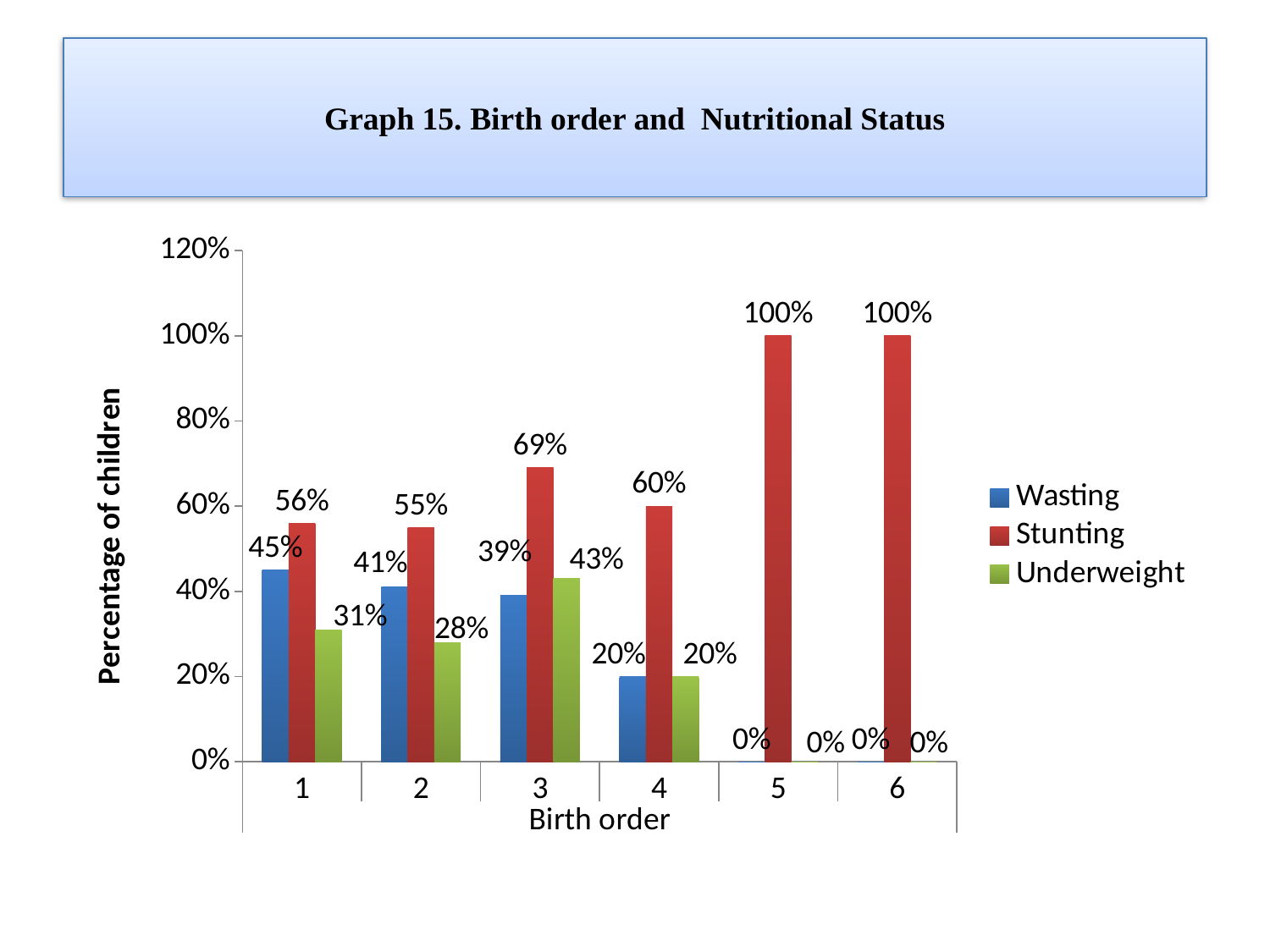

# Graph 15. Birth order and  Nutritional Status

### Chart

| Category | Wasting | Stunting | Underweight |
|---|---|---|---|
| 1 | 0.45 | 0.56 | 0.31000000000000044 |
| 2 | 0.4100000000000003 | 0.55 | 0.2800000000000001 |
| 3 | 0.3900000000000005 | 0.6900000000000006 | 0.4300000000000004 |
| 4 | 0.2 | 0.6000000000000006 | 0.2 |
| 5 | 0.0 | 1.0 | 0.0 |
| 6 | 0.0 | 1.0 | 0.0 |